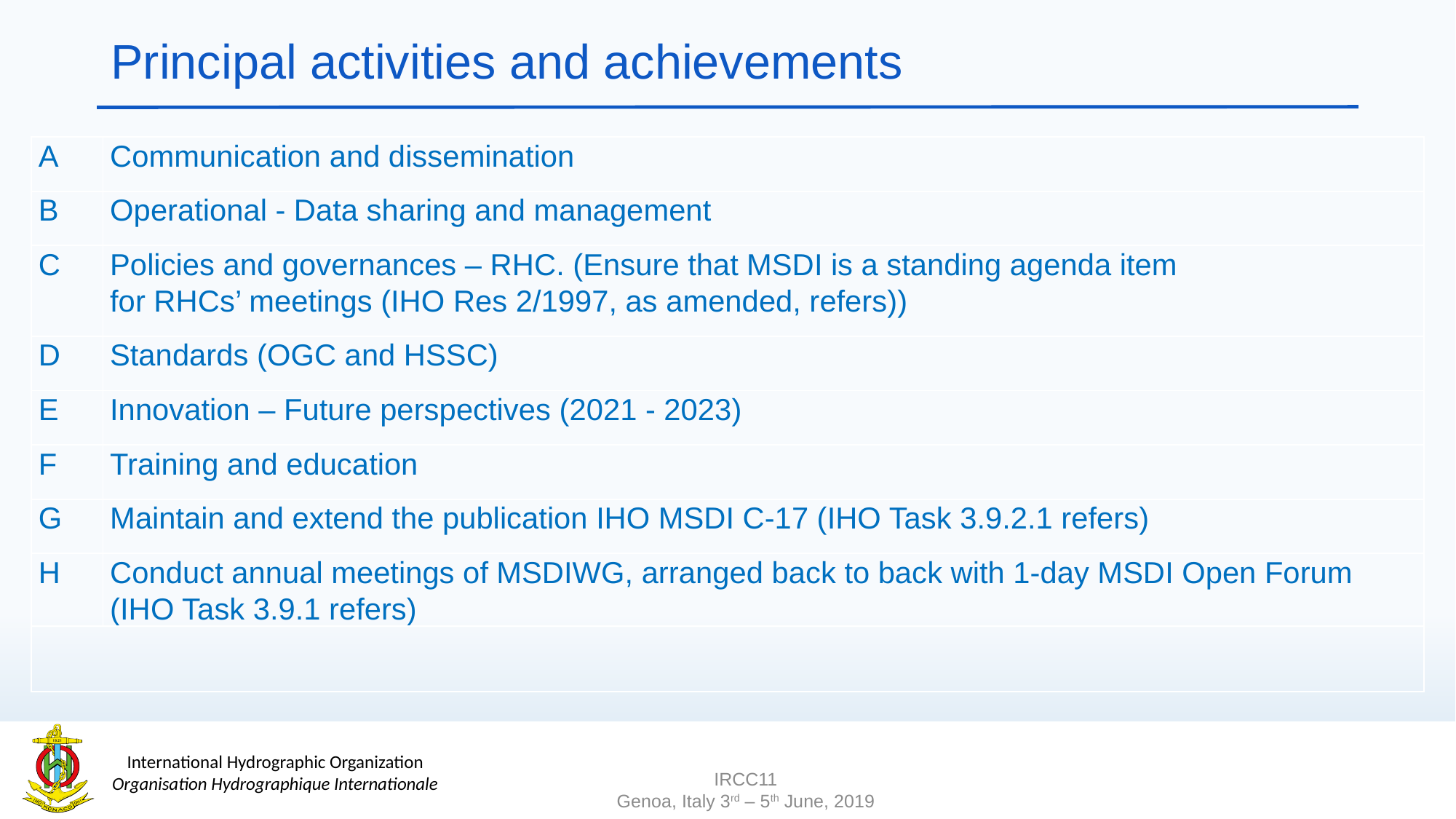

4
# Principal activities and achievements
| A | Communication and dissemination |
| --- | --- |
| B | Operational - Data sharing and management |
| C | Policies and governances – RHC. (Ensure that MSDI is a standing agenda item for RHCs’ meetings (IHO Res 2/1997, as amended, refers)) |
| D | Standards (OGC and HSSC) |
| E | Innovation – Future perspectives (2021 - 2023) |
| F | Training and education |
| G | Maintain and extend the publication IHO MSDI C-17 (IHO Task 3.9.2.1 refers) |
| H | Conduct annual meetings of MSDIWG, arranged back to back with 1-day MSDI Open Forum (IHO Task 3.9.1 refers) |
|  |  |